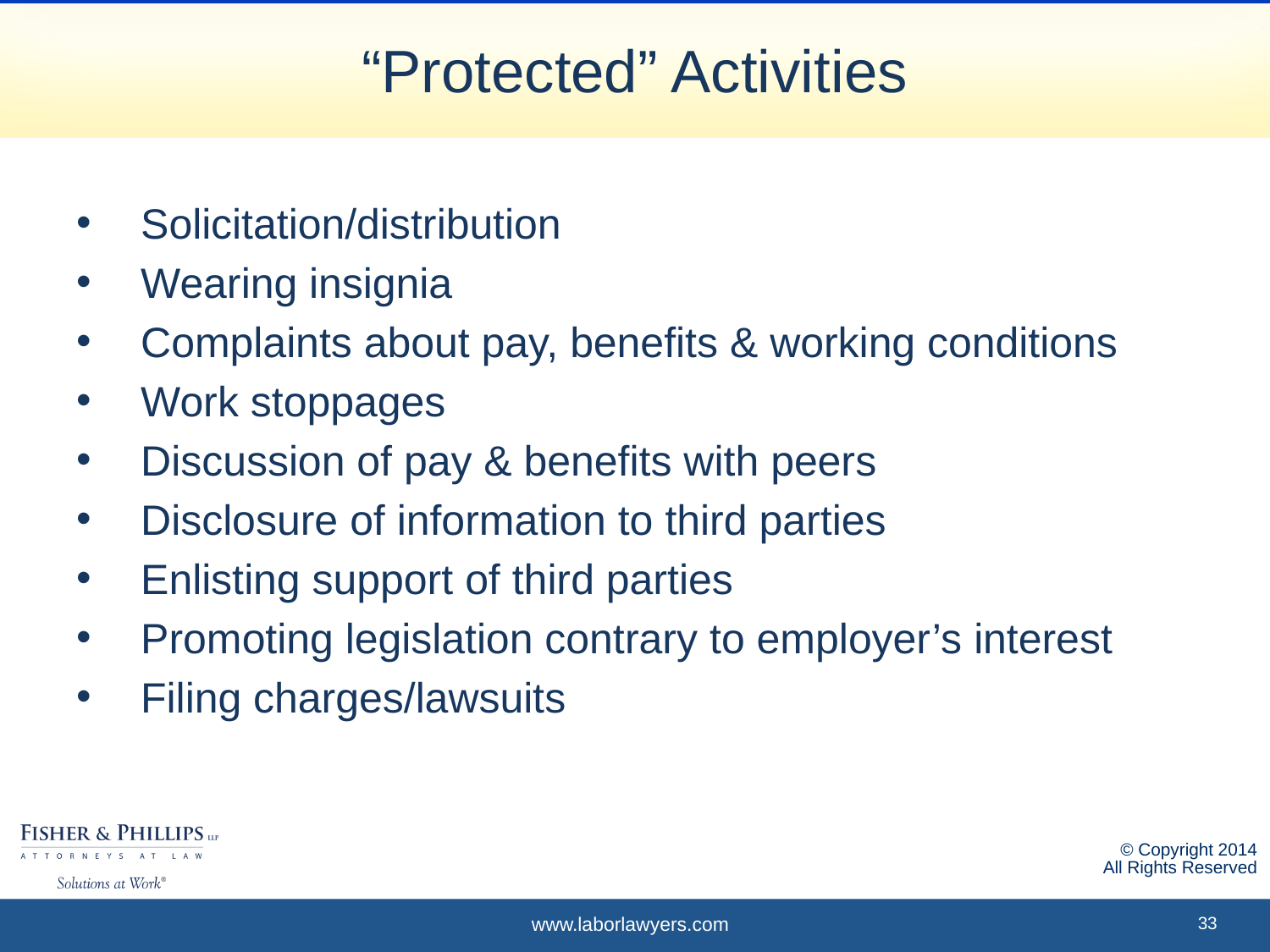

# “Protected” Activities
Solicitation/distribution
Wearing insignia
Complaints about pay, benefits & working conditions
Work stoppages
Discussion of pay & benefits with peers
Disclosure of information to third parties
Enlisting support of third parties
Promoting legislation contrary to employer’s interest
Filing charges/lawsuits